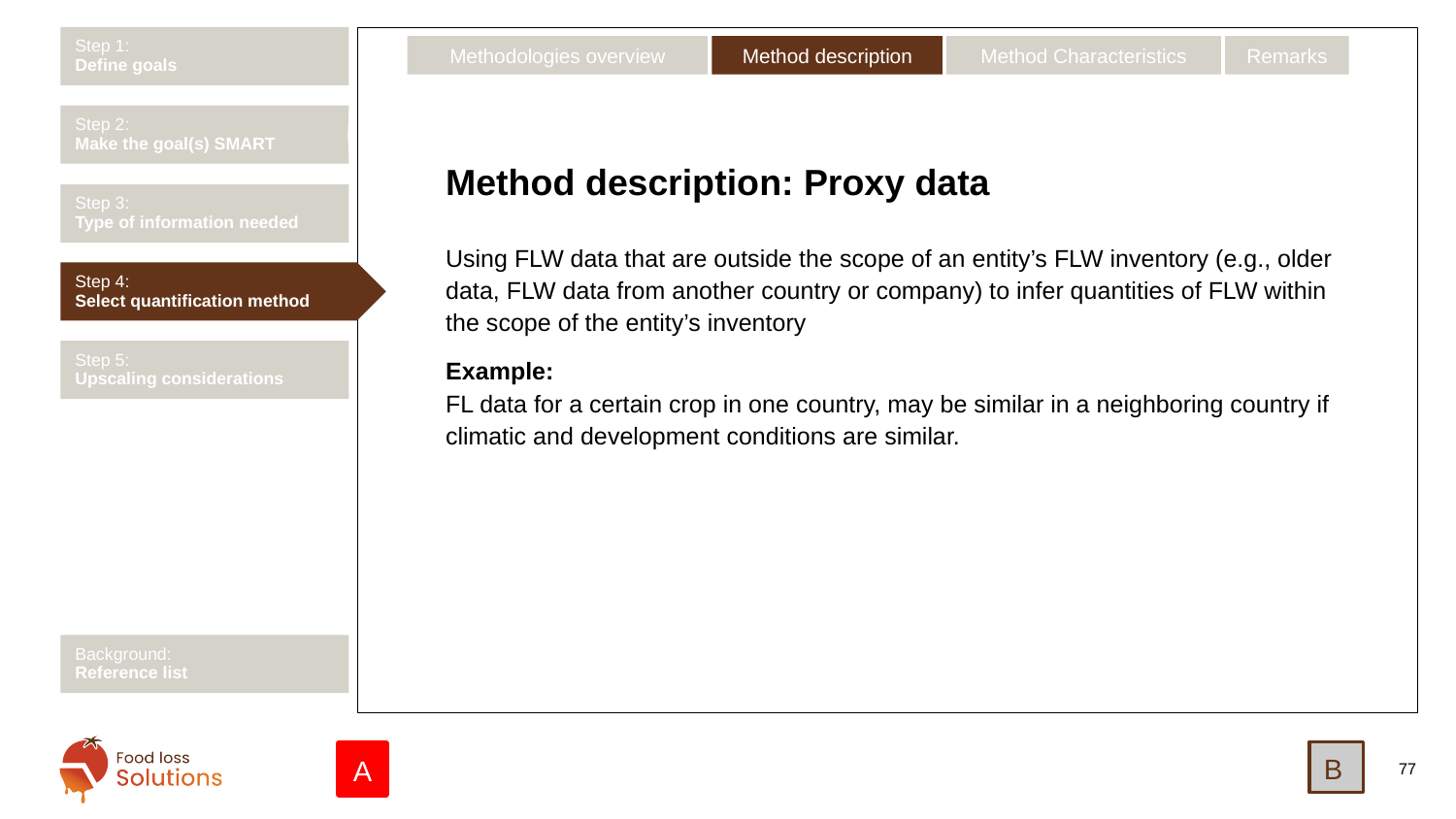

Step 1:
Define goals
Remarks
Method description
Method Characteristics
Methodologies overview
Step 2:
Make the goal(s) SMART
# Method description: Proxy data
Step 3:
Type of information needed
Using FLW data that are outside the scope of an entity’s FLW inventory (e.g., older data, FLW data from another country or company) to infer quantities of FLW within the scope of the entity’s inventory
Example:
FL data for a certain crop in one country, may be similar in a neighboring country if climatic and development conditions are similar.

Step 4:
Select quantification method
Step 5:
Upscaling considerations
Background:
Reference list
B
A
77